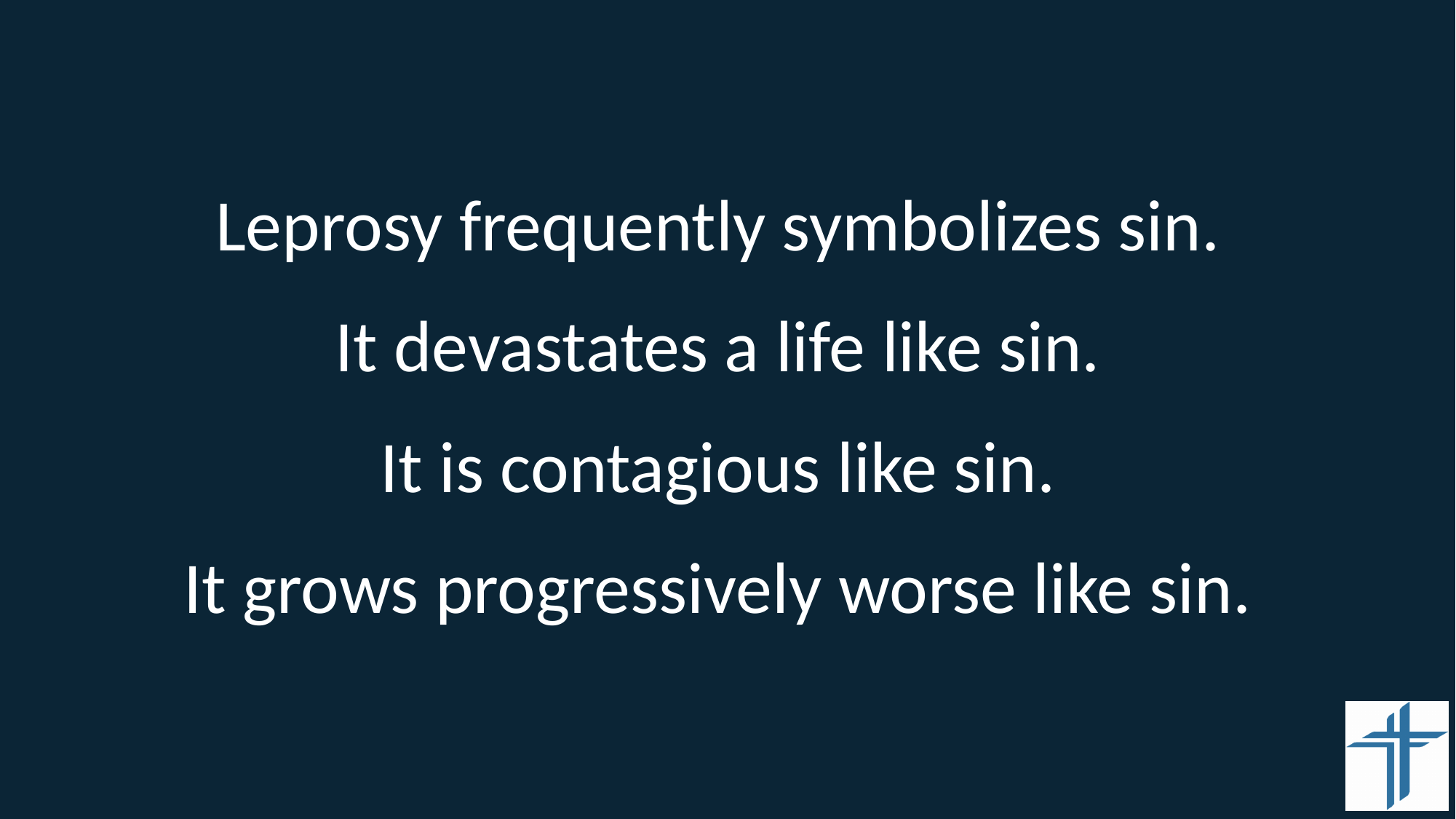

#
Leprosy frequently symbolizes sin.
It devastates a life like sin.
It is contagious like sin.
It grows progressively worse like sin.